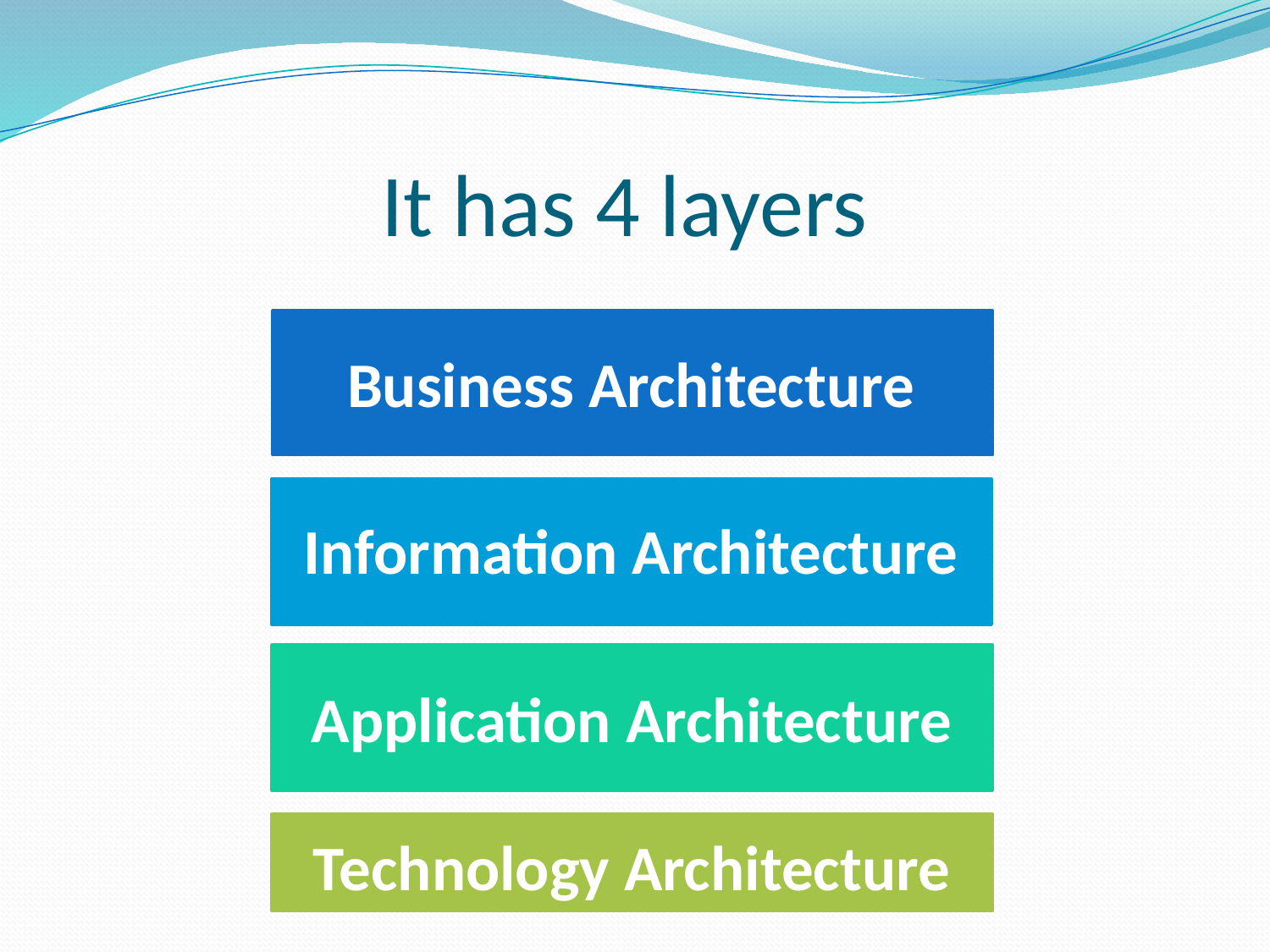

# It has 4 layers

Business Architecture

Information Architecture
Application Architecture
Technology Architecture